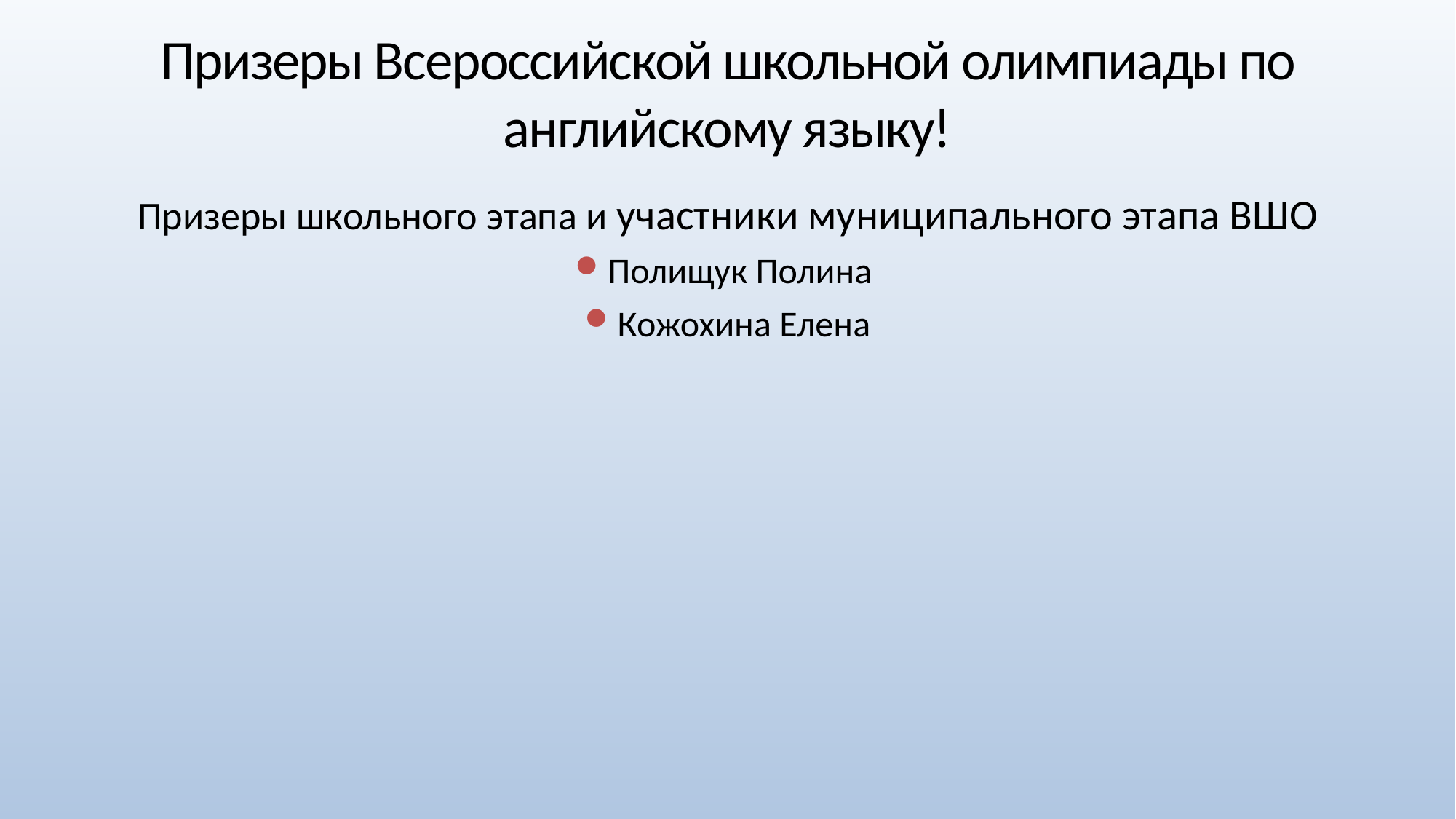

# Призеры Всероссийской школьной олимпиады по английскому языку!
Призеры школьного этапа и участники муниципального этапа ВШО
Полищук Полина
Кожохина Елена